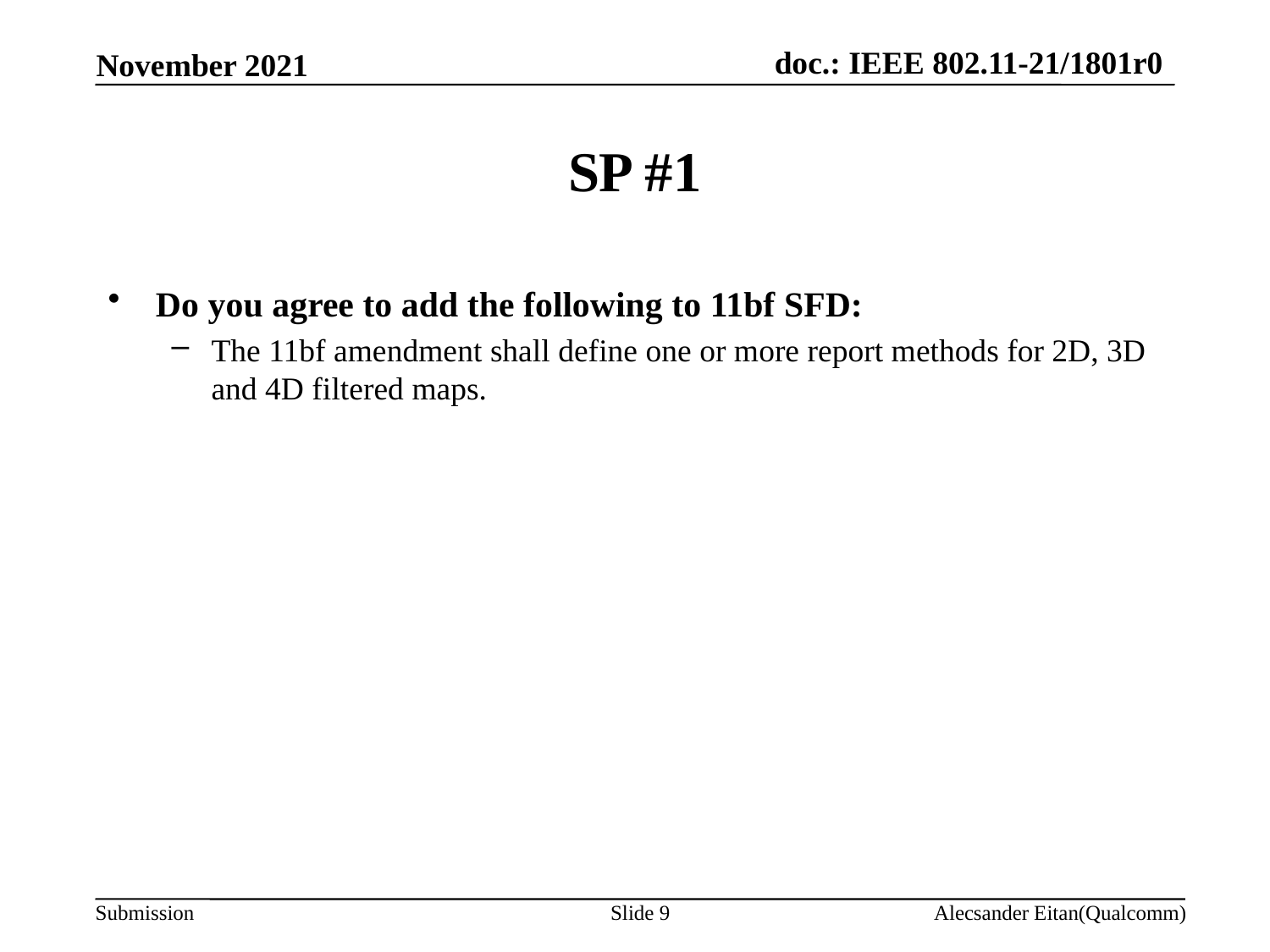

# SP #1
Do you agree to add the following to 11bf SFD:
The 11bf amendment shall define one or more report methods for 2D, 3D and 4D filtered maps.
Slide 9
Alecsander Eitan(Qualcomm)